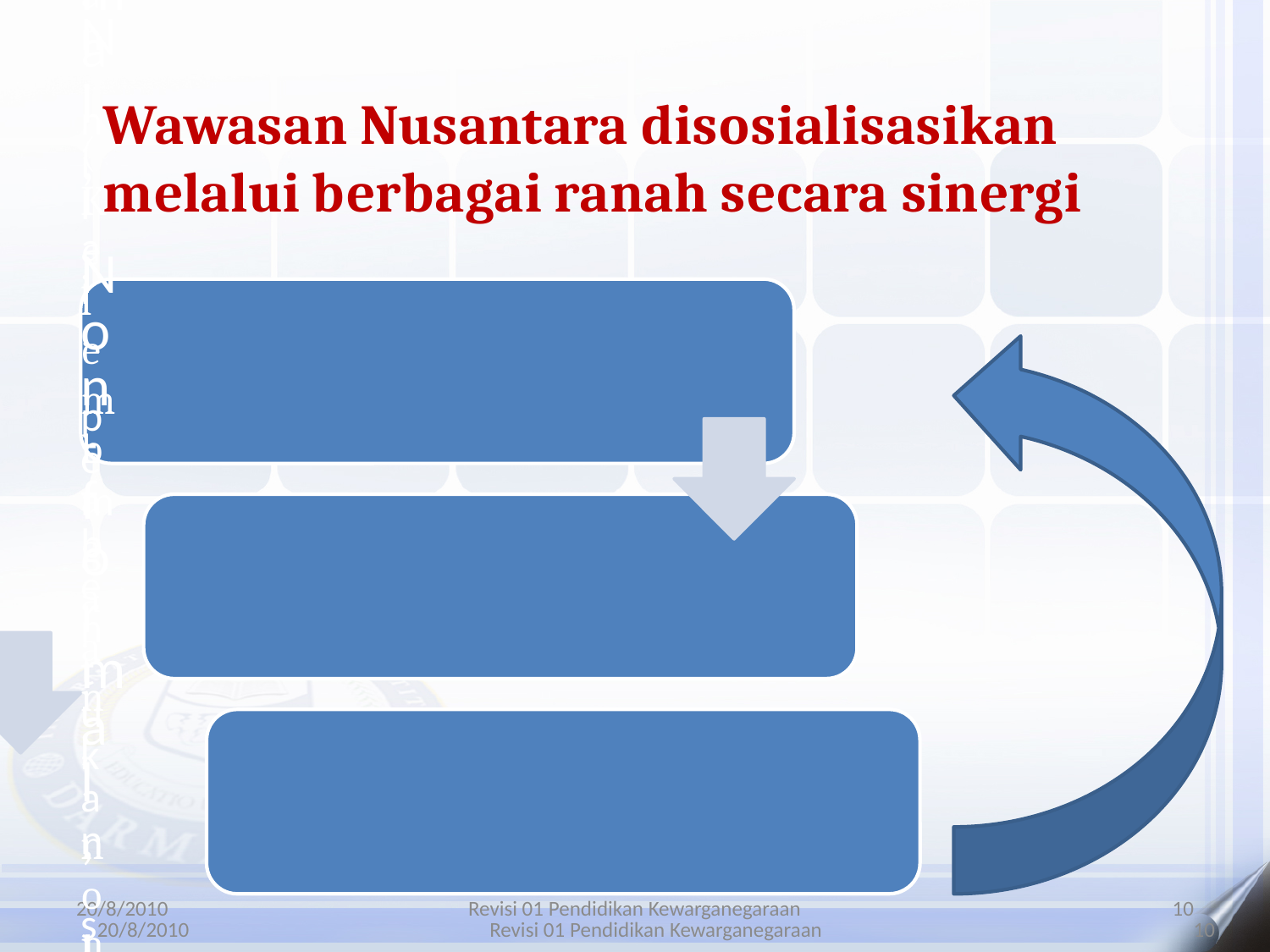

Wawasan Nusantara disosialisasikan melalui berbagai ranah secara sinergi

20/8/2010
Revisi 01 Pendidikan Kewarganegaraan
10
20/8/2010
Revisi 01 Pendidikan Kewarganegaraan
10